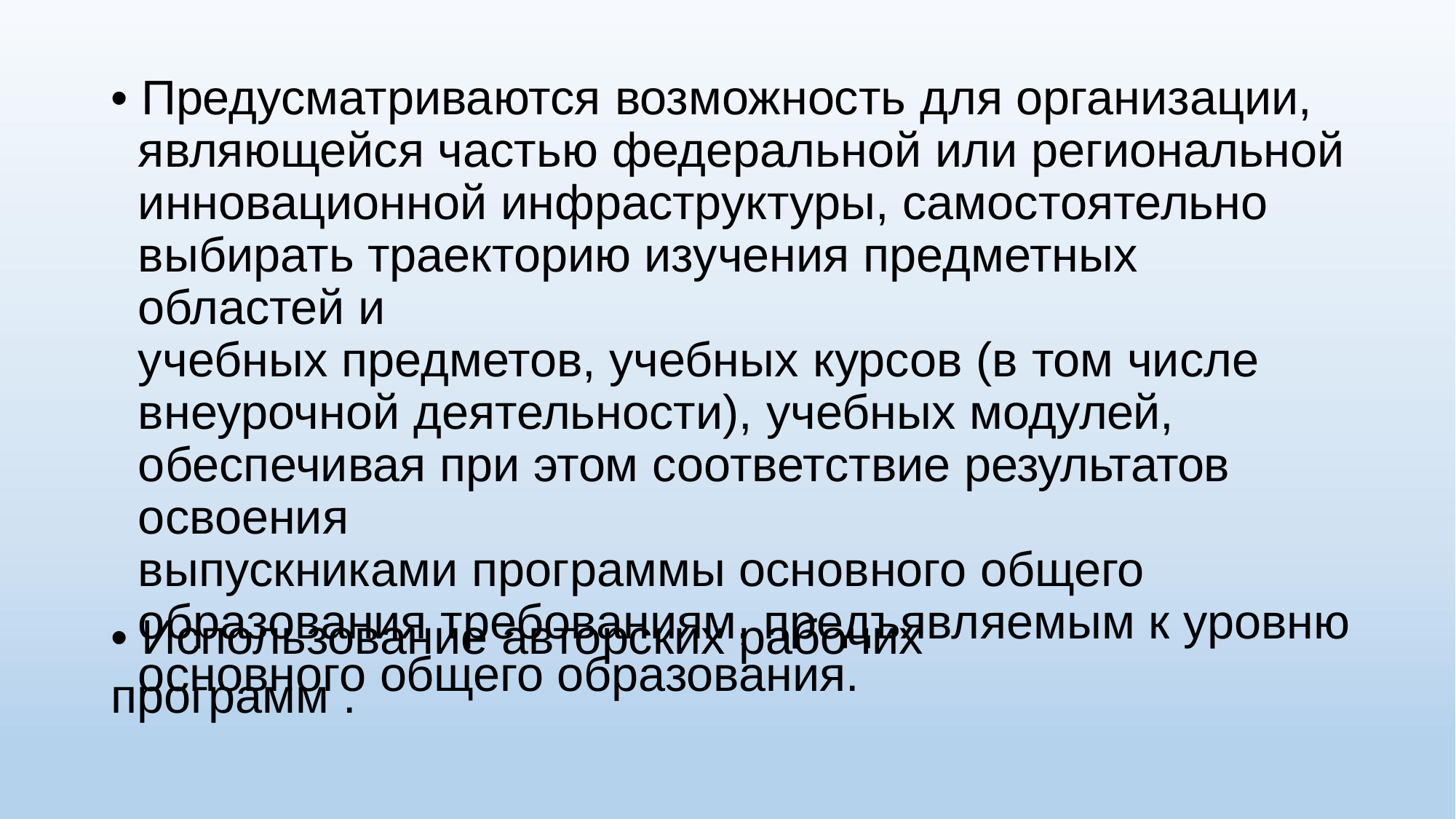

• Предусматриваются возможность для организации,
являющейся частью федеральной или региональной
инновационной инфраструктуры, самостоятельно
выбирать траекторию изучения предметных областей и
учебных предметов, учебных курсов (в том числе
внеурочной деятельности), учебных модулей,
обеспечивая при этом соответствие результатов освоения
выпускниками программы основного общего
образования требованиям, предъявляемым к уровню
основного общего образования.
• Использование авторских рабочих программ .